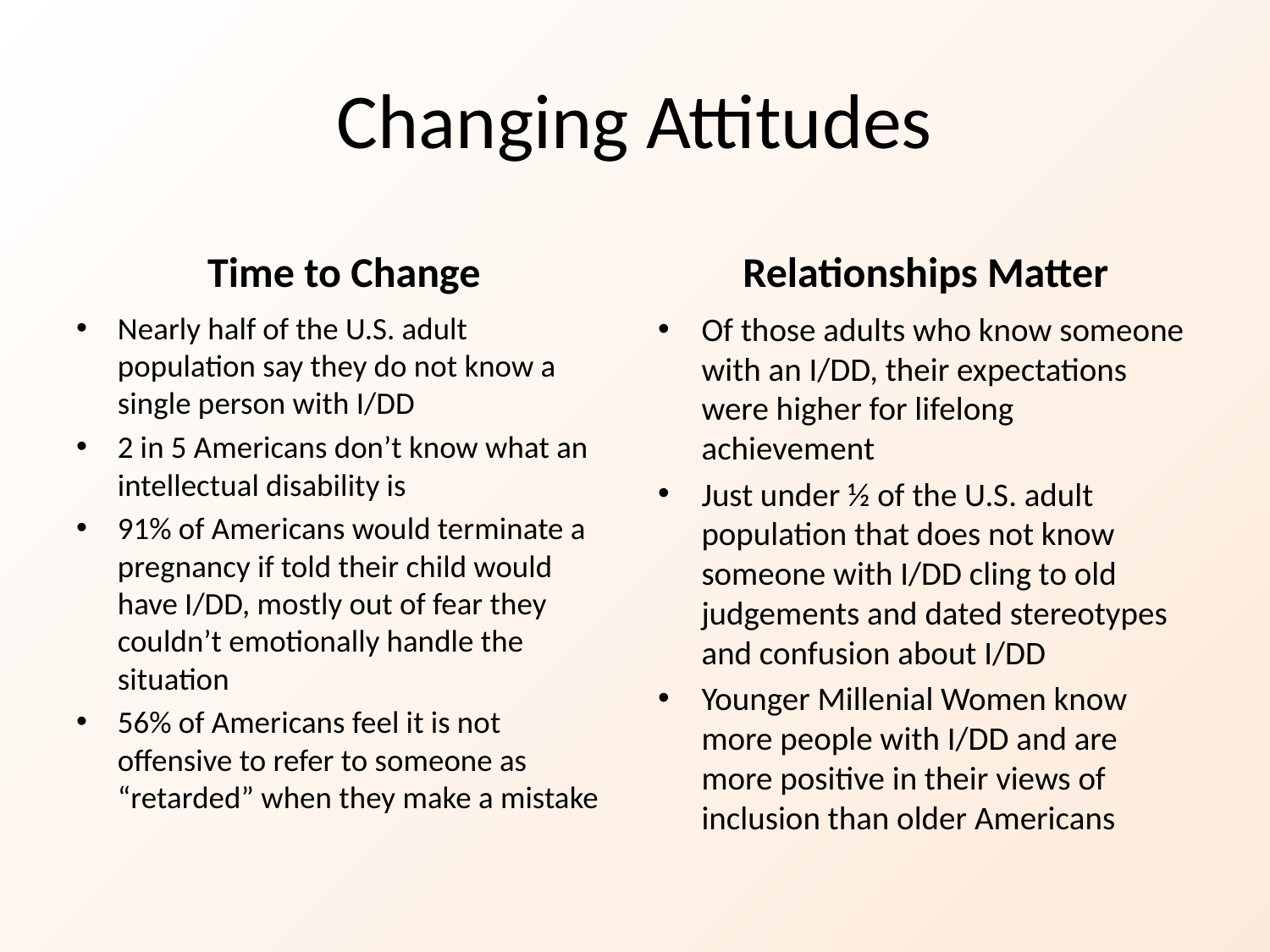

# Changing Attitudes
Time to Change
Relationships Matter
Nearly half of the U.S. adult population say they do not know a single person with I/DD
2 in 5 Americans don’t know what an intellectual disability is
91% of Americans would terminate a pregnancy if told their child would have I/DD, mostly out of fear they couldn’t emotionally handle the situation
56% of Americans feel it is not offensive to refer to someone as “retarded” when they make a mistake

Of those adults who know someone with an I/DD, their expectations were higher for lifelong achievement
Just under ½ of the U.S. adult population that does not know someone with I/DD cling to old judgements and dated stereotypes and confusion about I/DD
Younger Millenial Women know more people with I/DD and are more positive in their views of inclusion than older Americans